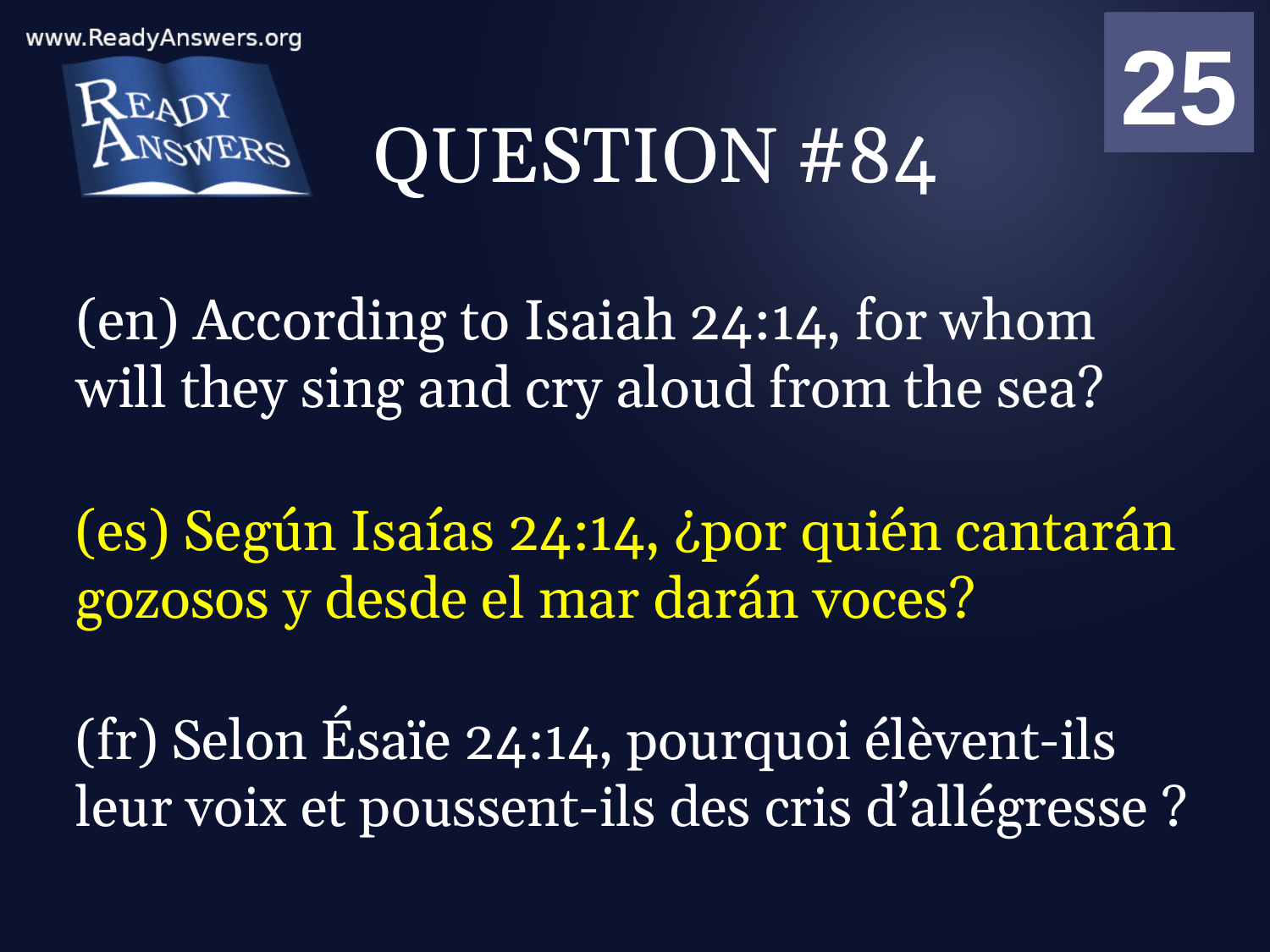

01
02
03
04
05
06
07
08
09
10
11
12
13
14
15
16
17
18
19
20
21
22
23
24
25
00
# QUESTION #84
(en) According to Isaiah 24:14, for whom will they sing and cry aloud from the sea?
(es) Según Isaías 24:14, ¿por quién cantarán gozosos y desde el mar darán voces?
(fr) Selon Ésaïe 24:14, pourquoi élèvent-ils leur voix et poussent-ils des cris d’allégresse ?